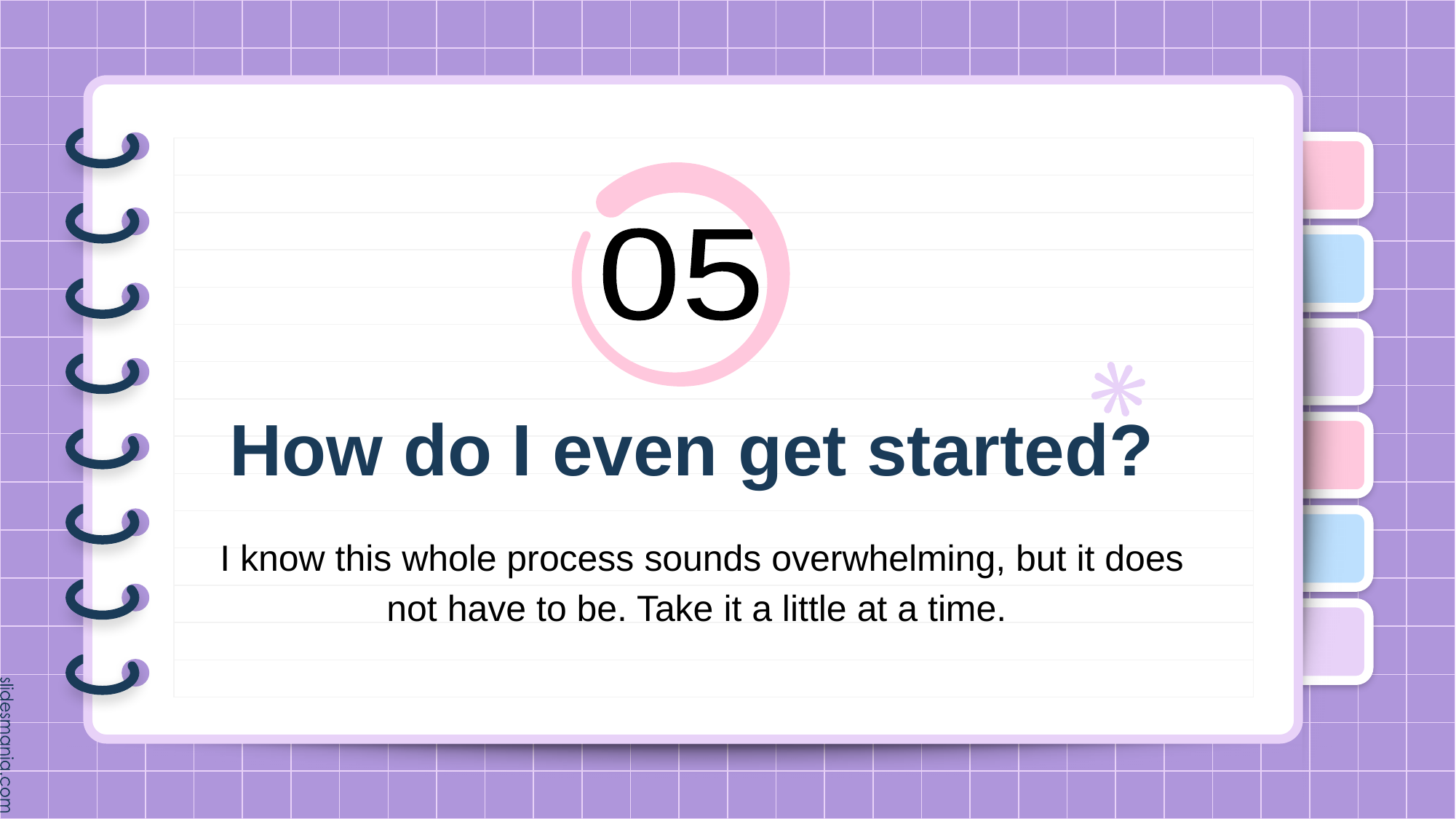

05

# How do I even get started?
I know this whole process sounds overwhelming, but it does not have to be. Take it a little at a time.